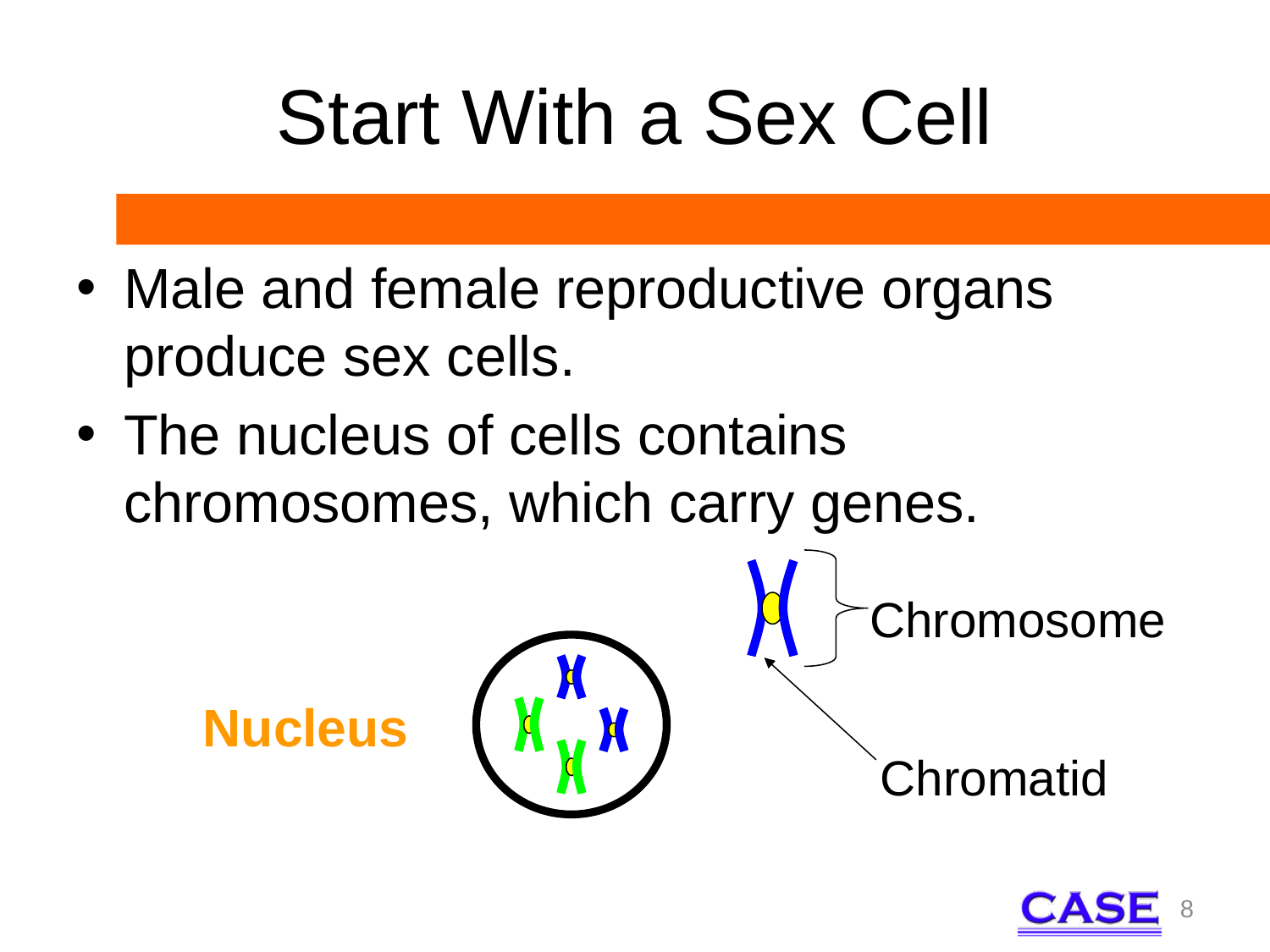

# Start With a Sex Cell
Male and female reproductive organs produce sex cells.
The nucleus of cells contains chromosomes, which carry genes.

Chromosome

Nucleus

Chromatid
8